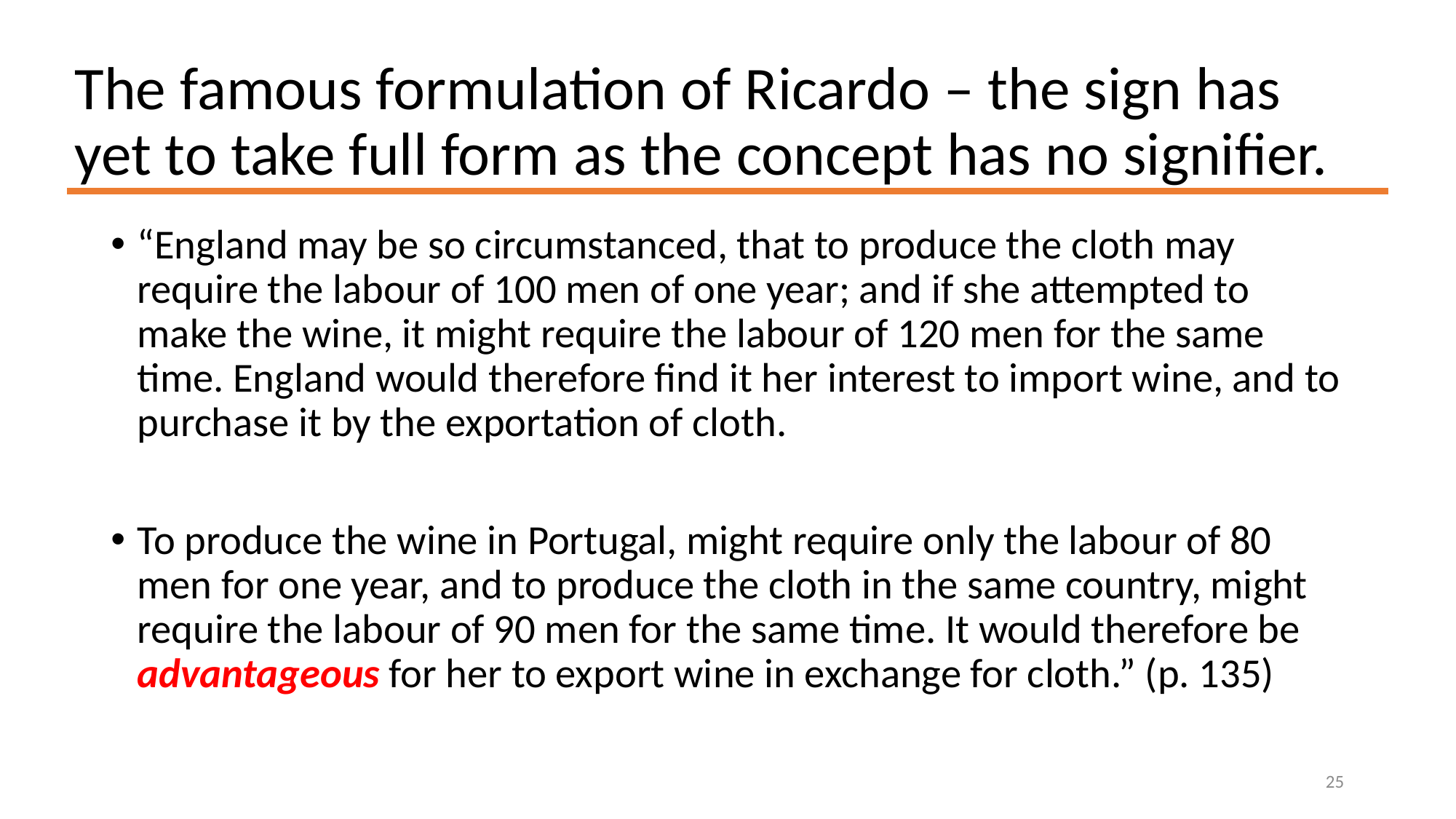

# The famous formulation of Ricardo – the sign has yet to take full form as the concept has no signifier.
“England may be so circumstanced, that to produce the cloth may require the labour of 100 men of one year; and if she attempted to make the wine, it might require the labour of 120 men for the same time. England would therefore find it her interest to import wine, and to purchase it by the exportation of cloth.

To produce the wine in Portugal, might require only the labour of 80 men for one year, and to produce the cloth in the same country, might require the labour of 90 men for the same time. It would therefore be advantageous for her to export wine in exchange for cloth.” (p. 135)
25